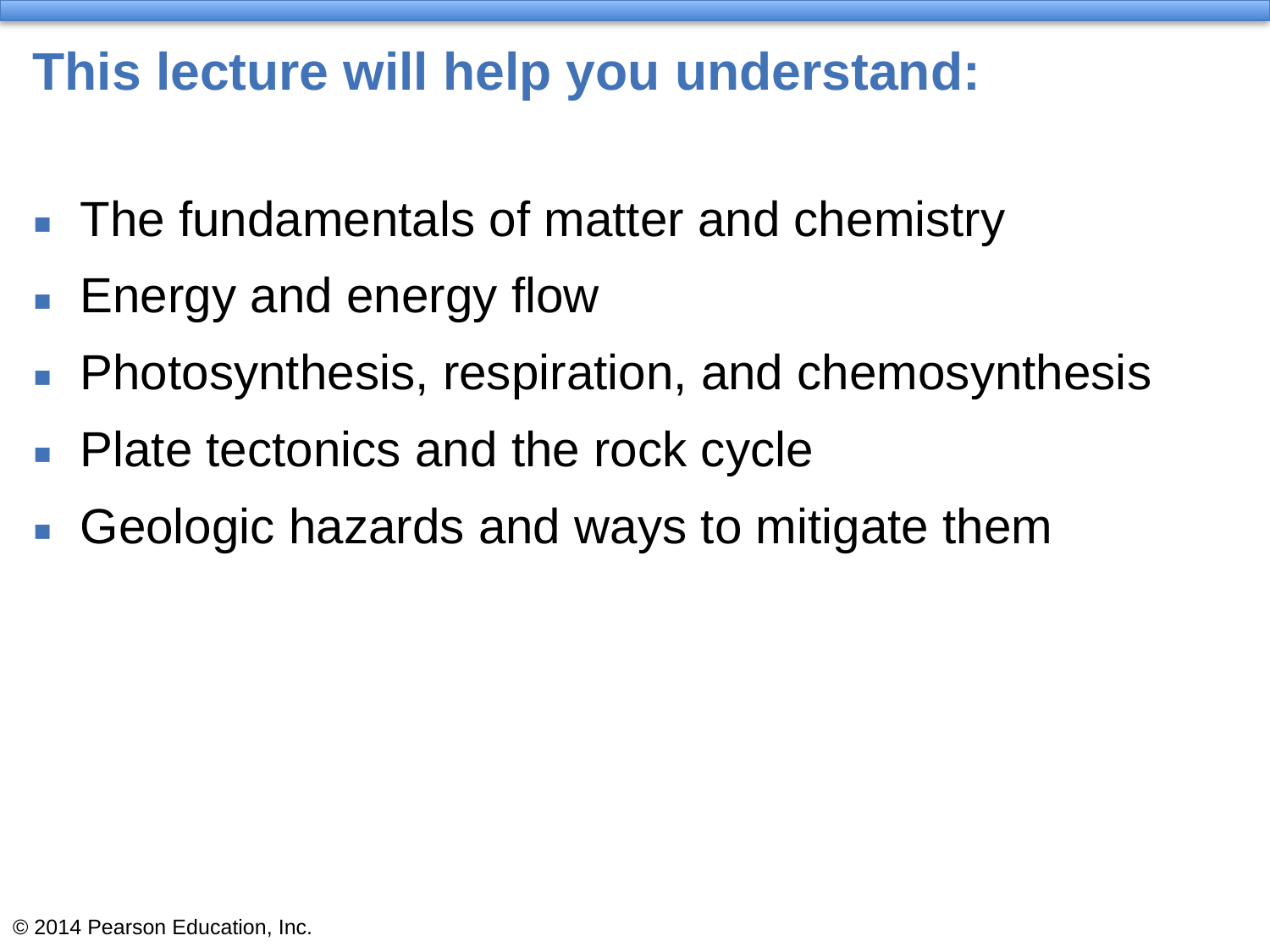

# This lecture will help you understand:
The fundamentals of matter and chemistry
Energy and energy flow
Photosynthesis, respiration, and chemosynthesis
Plate tectonics and the rock cycle
Geologic hazards and ways to mitigate them
© 2014 Pearson Education, Inc.